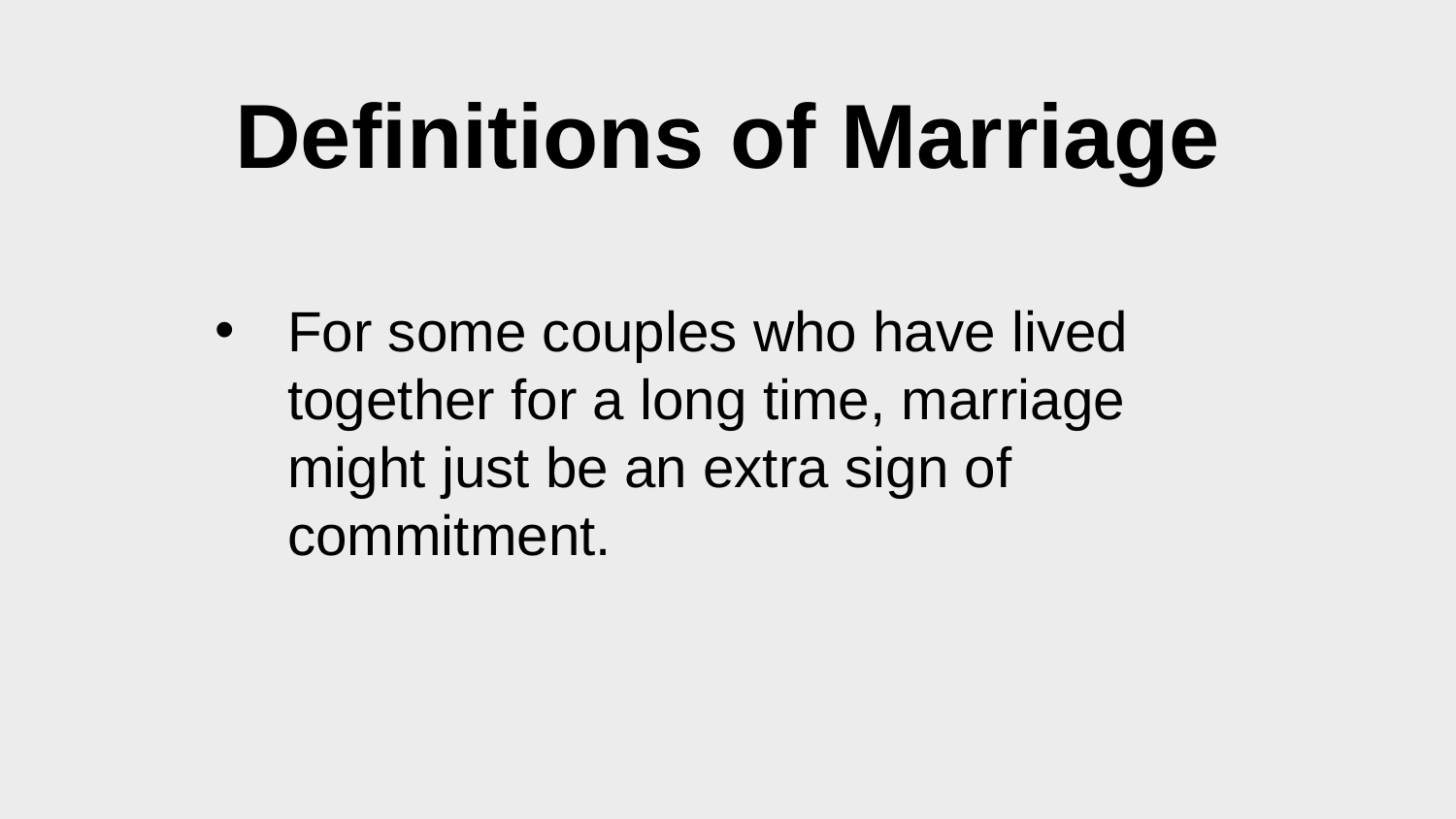

# Definitions of Marriage
For some couples who have lived together for a long time, marriage might just be an extra sign of commitment.